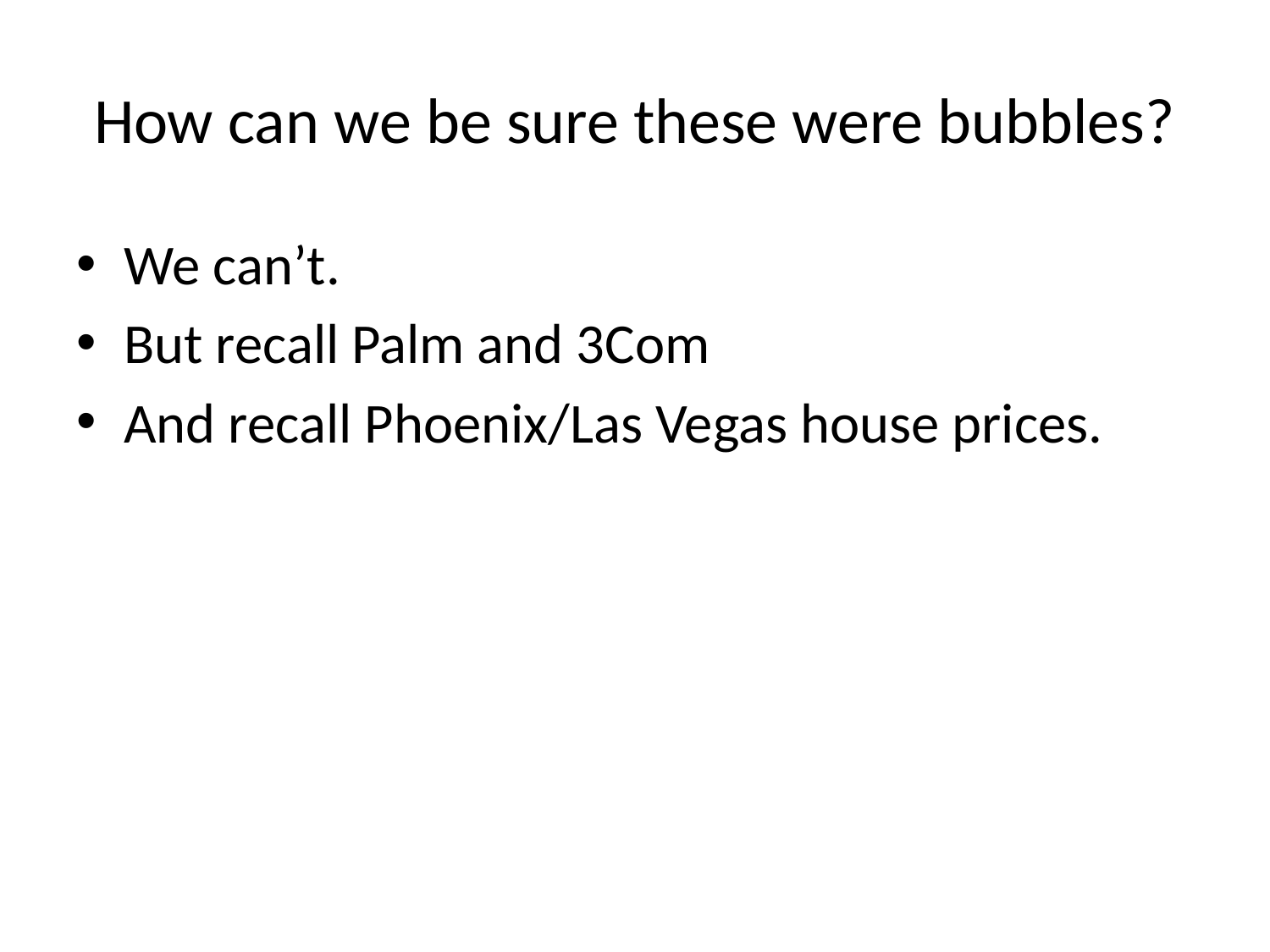

# How can we be sure these were bubbles?
We can’t.
But recall Palm and 3Com
And recall Phoenix/Las Vegas house prices.